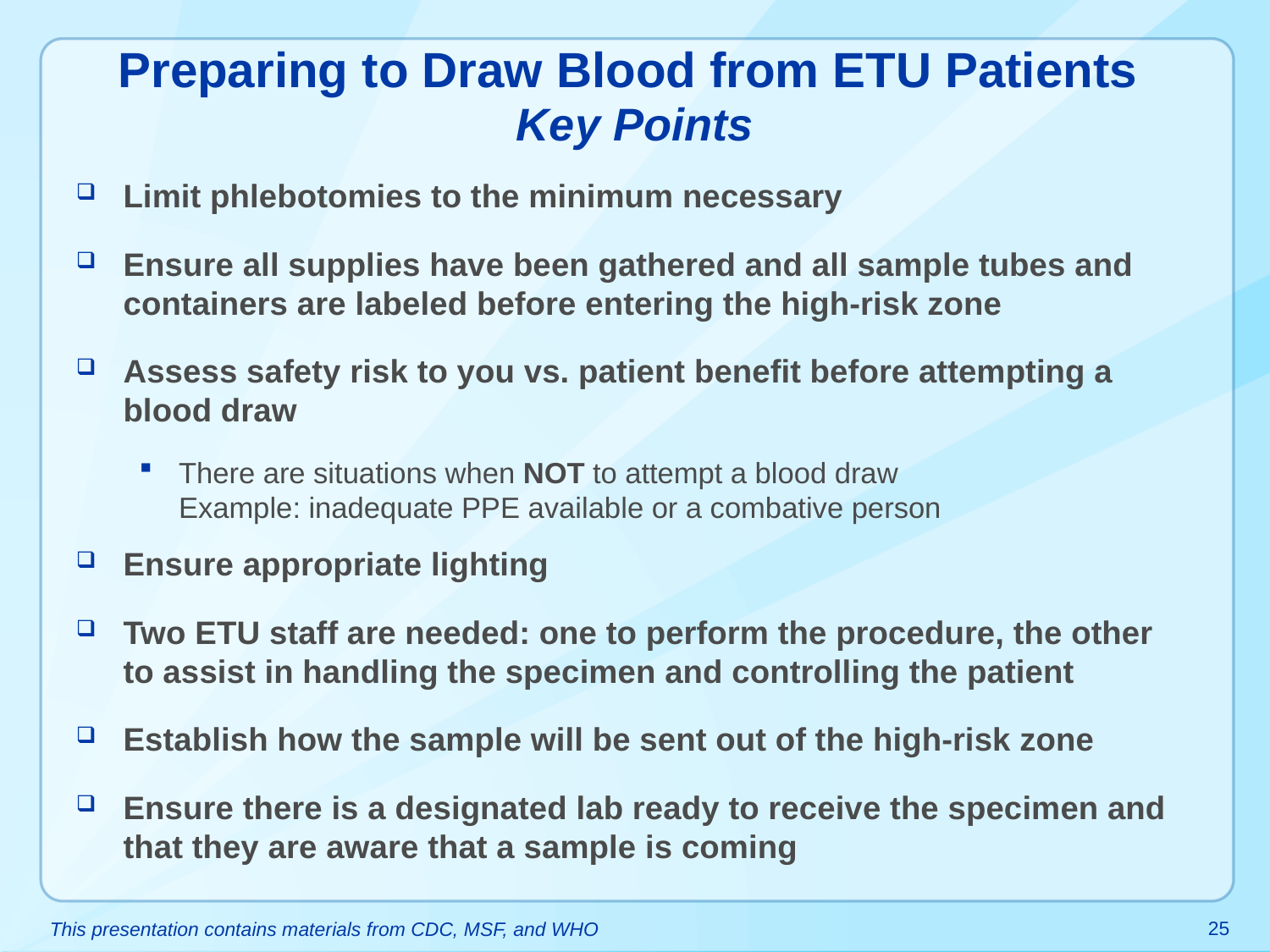

# Preparing to Draw Blood from ETU Patients Key Points
Limit phlebotomies to the minimum necessary
Ensure all supplies have been gathered and all sample tubes and containers are labeled before entering the high-risk zone
Assess safety risk to you vs. patient benefit before attempting a
blood draw
There are situations when NOT to attempt a blood draw
Example: inadequate PPE available or a combative person
Ensure appropriate lighting
Two ETU staff are needed: one to perform the procedure, the other to assist in handling the specimen and controlling the patient
Establish how the sample will be sent out of the high-risk zone
Ensure there is a designated lab ready to receive the specimen and that they are aware that a sample is coming